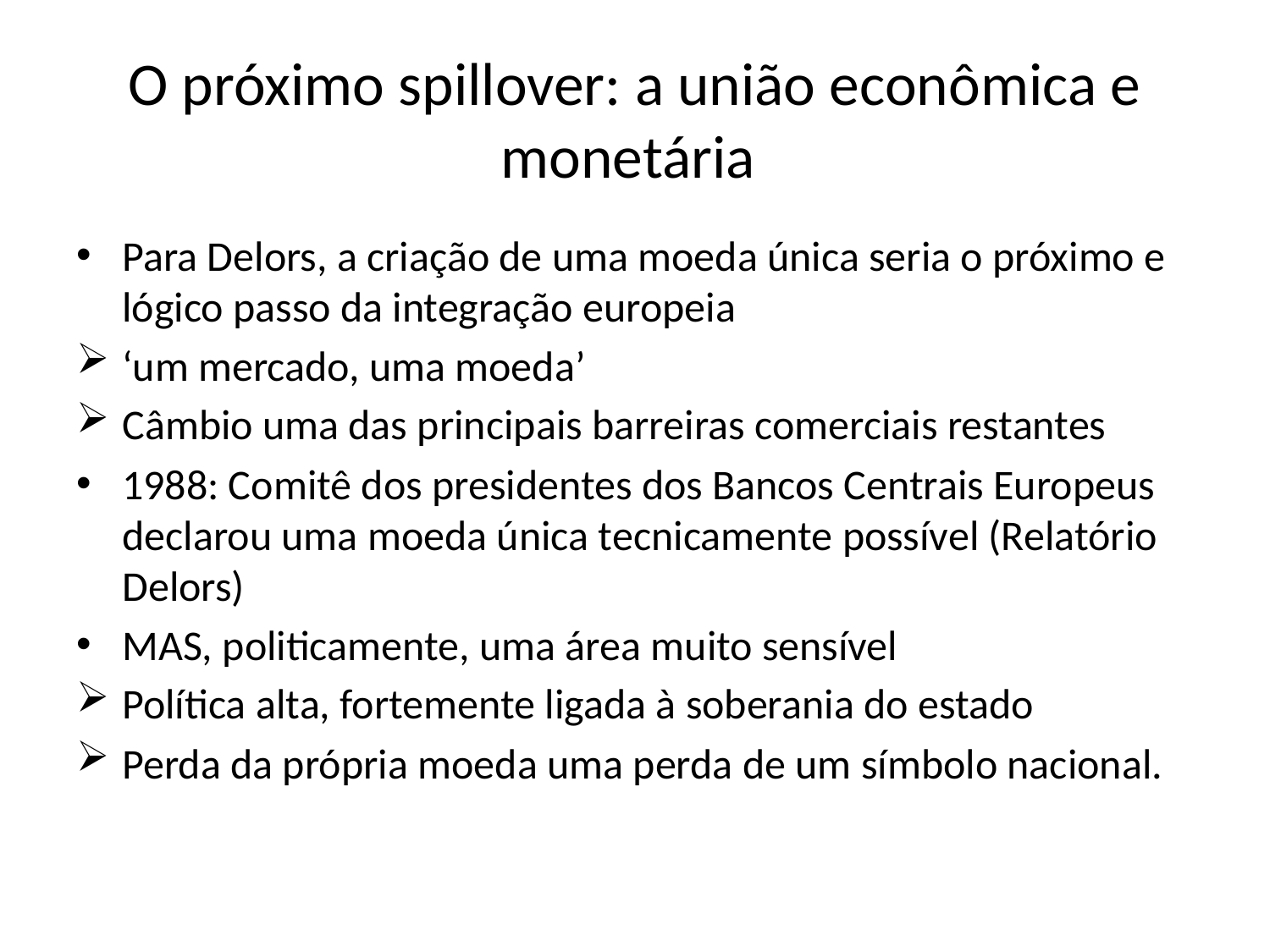

# O próximo spillover: a união econômica e monetária
Para Delors, a criação de uma moeda única seria o próximo e lógico passo da integração europeia
‘um mercado, uma moeda’
Câmbio uma das principais barreiras comerciais restantes
1988: Comitê dos presidentes dos Bancos Centrais Europeus declarou uma moeda única tecnicamente possível (Relatório Delors)
MAS, politicamente, uma área muito sensível
Política alta, fortemente ligada à soberania do estado
Perda da própria moeda uma perda de um símbolo nacional.